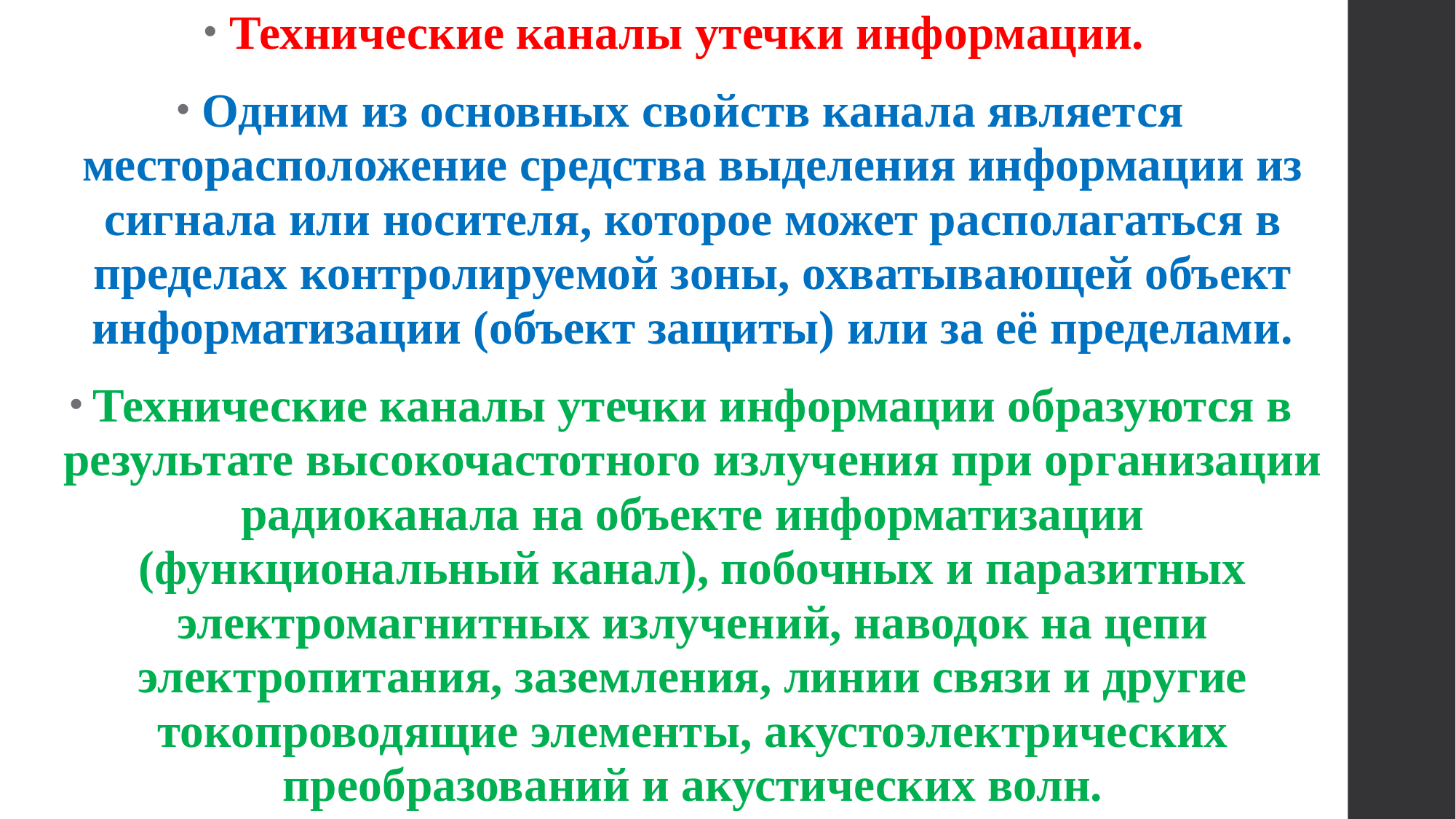

Технические каналы утечки информации.
Одним из основных свойств канала является месторасположение средства выделения информации из сигнала или носителя, которое может располагаться в пределах контролируемой зоны, охватывающей объект информатизации (объект защиты) или за её пределами.
Технические каналы утечки информации образуются в результате высокочастотного излучения при организации радиоканала на объекте информатизации (функциональный канал), побочных и паразитных электромагнитных излучений, наводок на цепи электропитания, заземления, линии связи и другие токопроводящие элементы, акустоэлектрических преобразований и акустических волн.